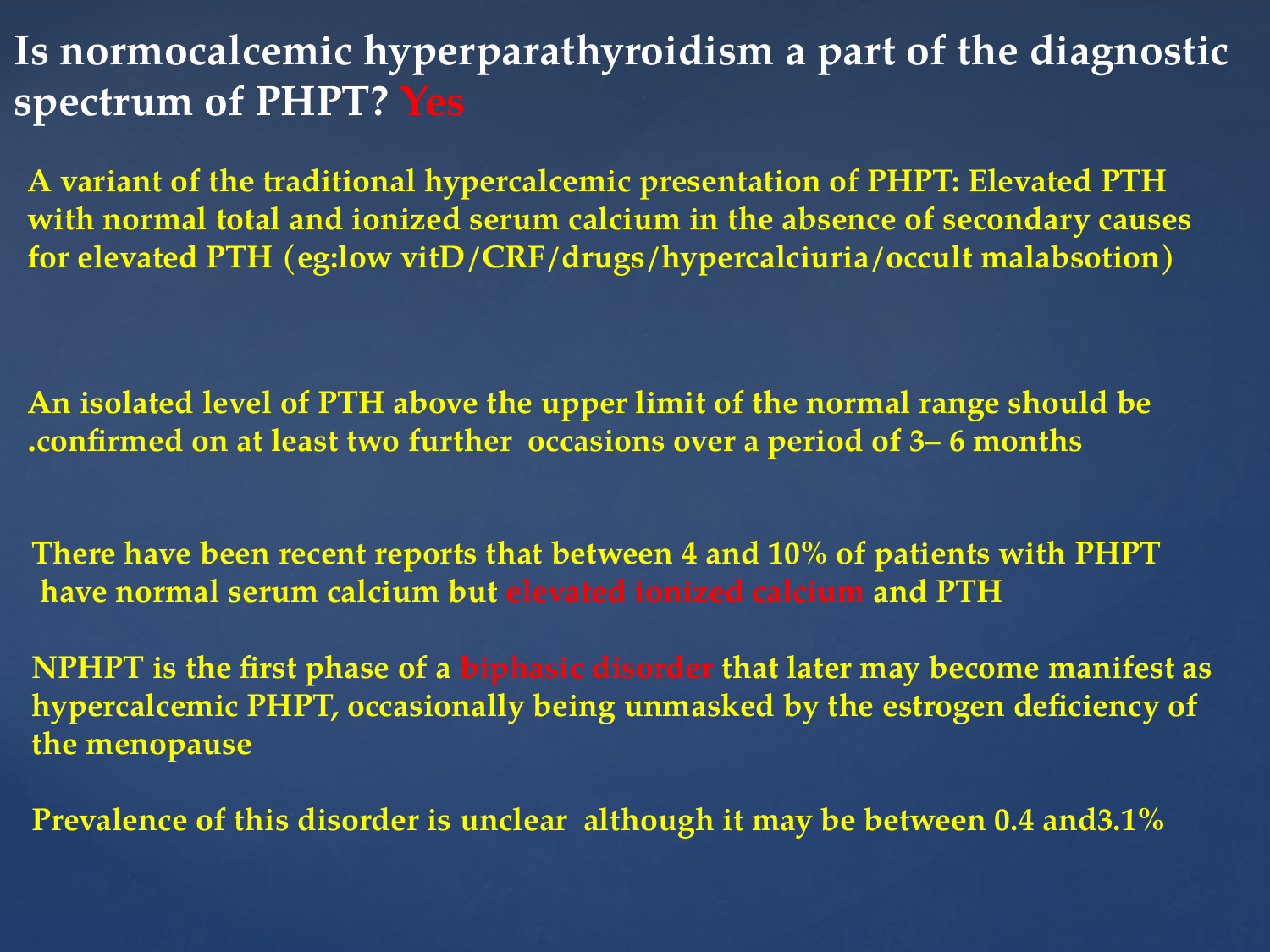

Is normocalcemic hyperparathyroidism a part of the diagnostic spectrum of PHPT? Yes
A variant of the traditional hypercalcemic presentation of PHPT: Elevated PTH with normal total and ionized serum calcium in the absence of secondary causes for elevated PTH (eg:low vitD/CRF/drugs/hypercalciuria/occult malabsotion)
 An isolated level of PTH above the upper limit of the normal range should be confirmed on at least two further  occasions over a period of 3– 6 months.
There have been recent reports that between 4 and 10% of patients with PHPT have normal serum calcium but elevated ionized calcium and PTH

 NPHPT is the first phase of a biphasic disorder that later may become manifest as hypercalcemic PHPT, occasionally being unmasked by the estrogen deficiency of
the menopause

Prevalence of this disorder is unclear  although it may be between 0.4 and3.1%
#